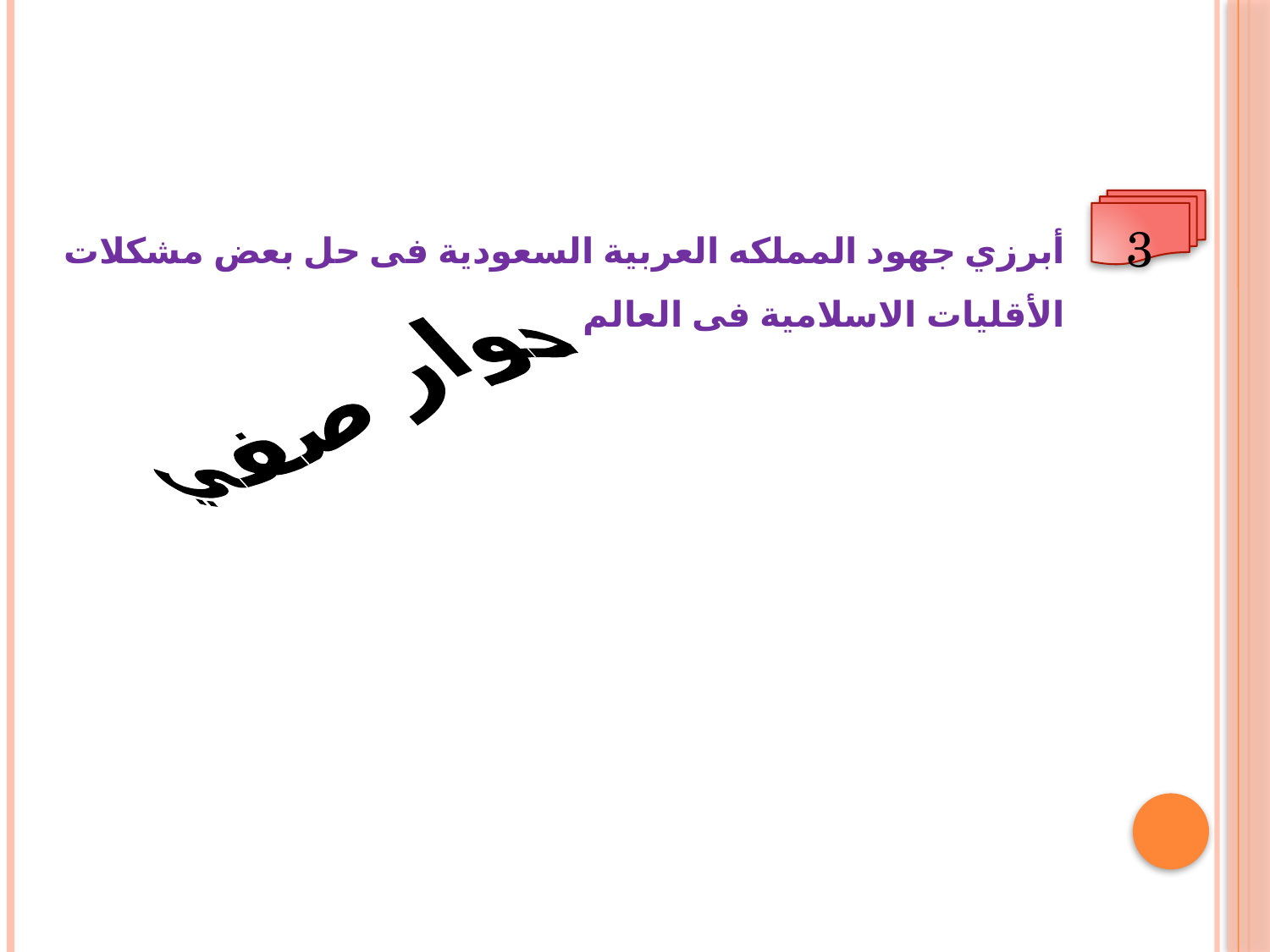

3
أبرزي جهود المملكه العربية السعودية فى حل بعض مشكلات الأقليات الاسلامية فى العالم
حوار صفي